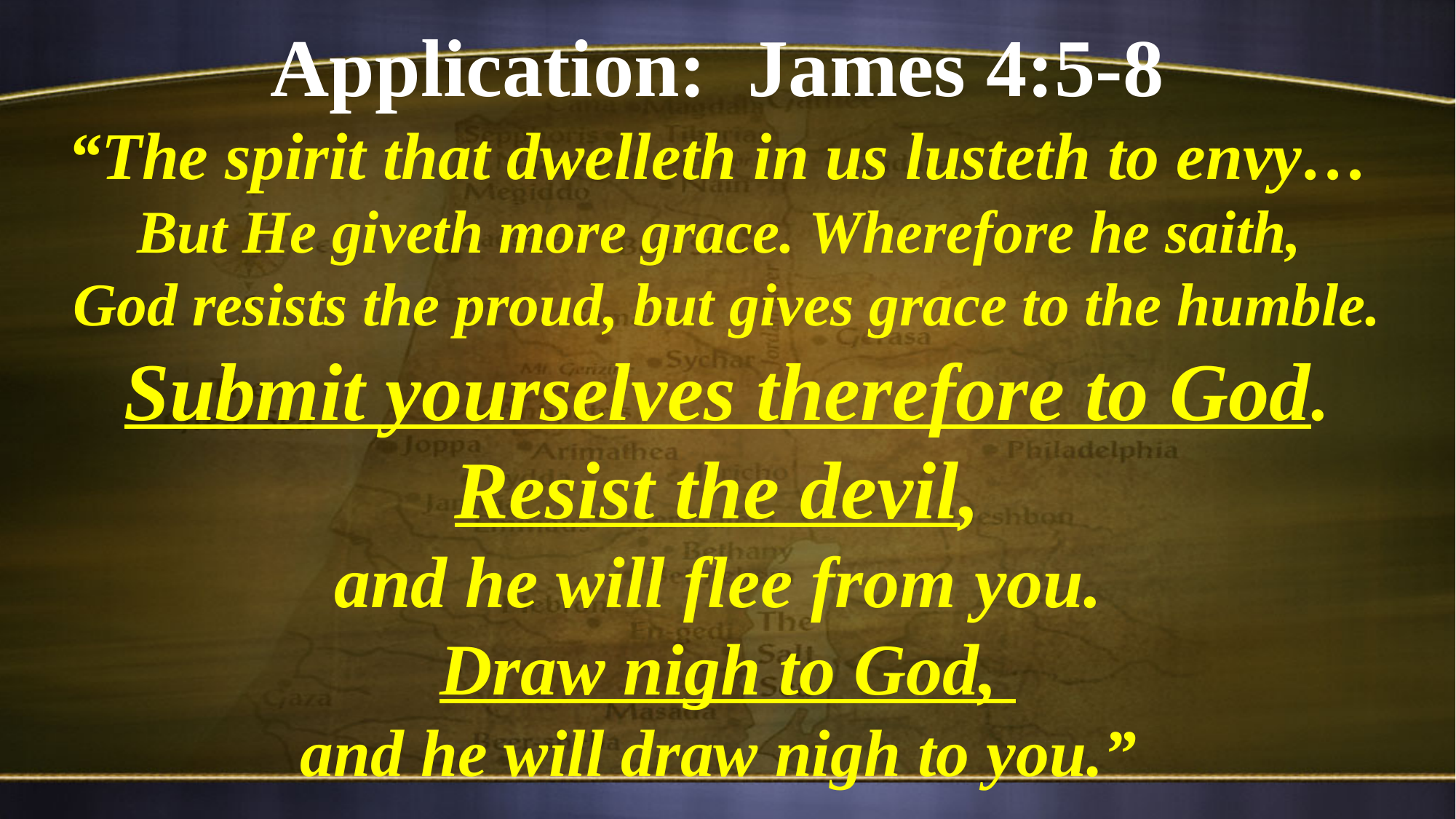

Application:  James 4:5-8
“The spirit that dwelleth in us lusteth to envy…
But He giveth more grace. Wherefore he saith,
God resists the proud, but gives grace to the humble.
 Submit yourselves therefore to God.
Resist the devil,
and he will flee from you.
Draw nigh to God,
and he will draw nigh to you.”